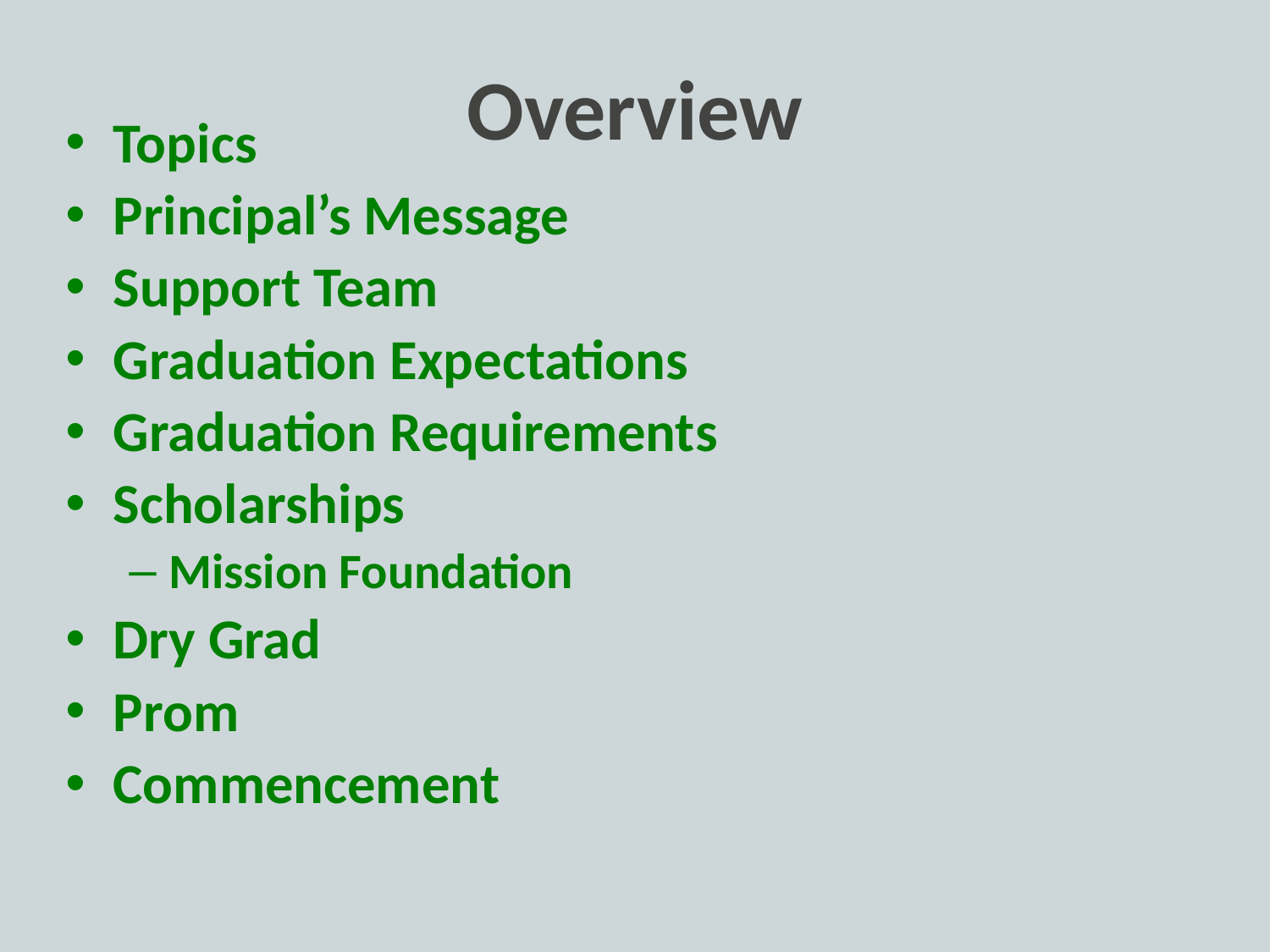

# Overview
Topics
Principal’s Message
Support Team
Graduation Expectations
Graduation Requirements
Scholarships
Mission Foundation
Dry Grad
Prom
Commencement